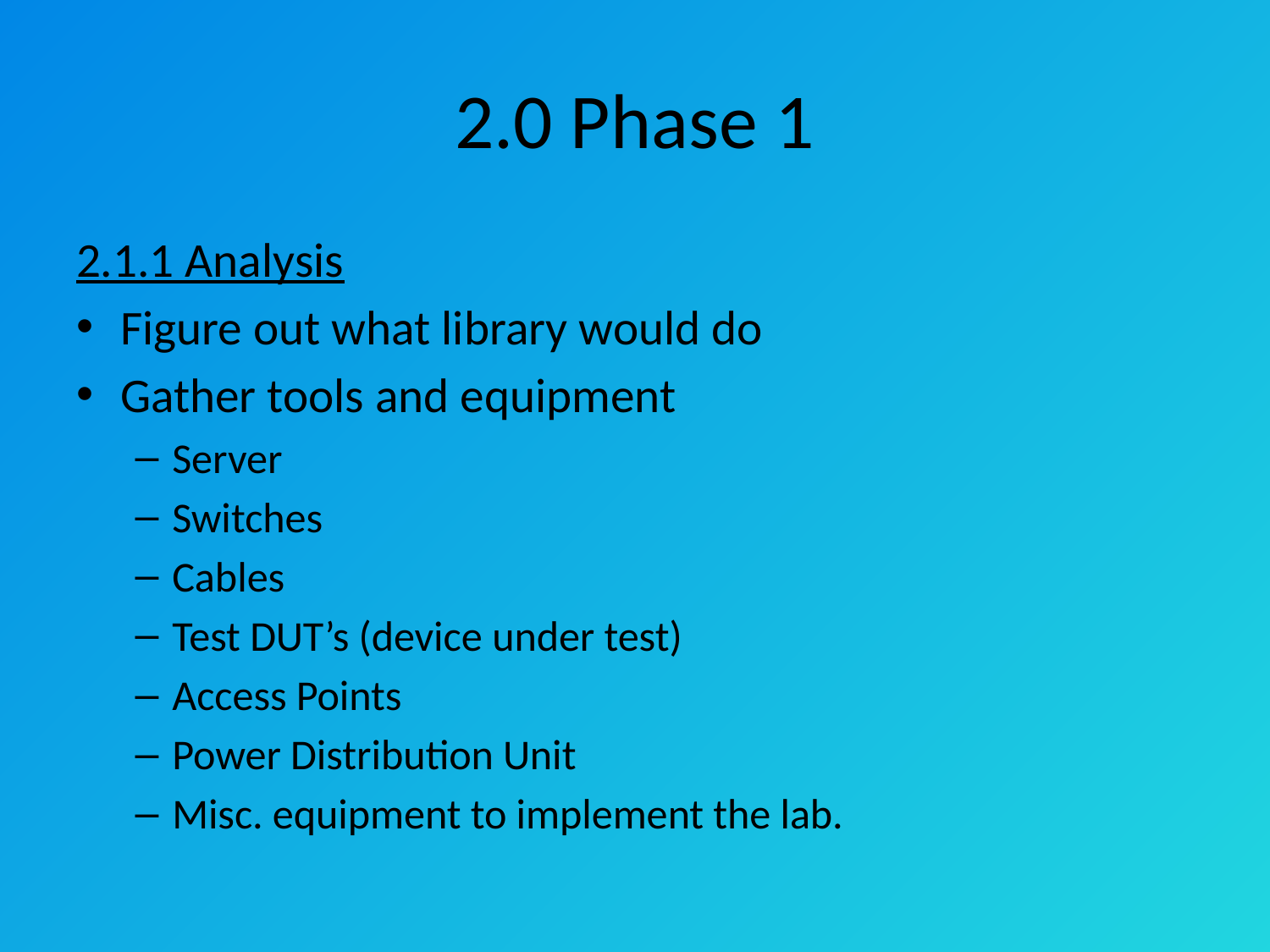

# 2.0 Phase 1
2.1.1 Analysis
Figure out what library would do
Gather tools and equipment
Server
Switches
Cables
Test DUT’s (device under test)
Access Points
Power Distribution Unit
Misc. equipment to implement the lab.